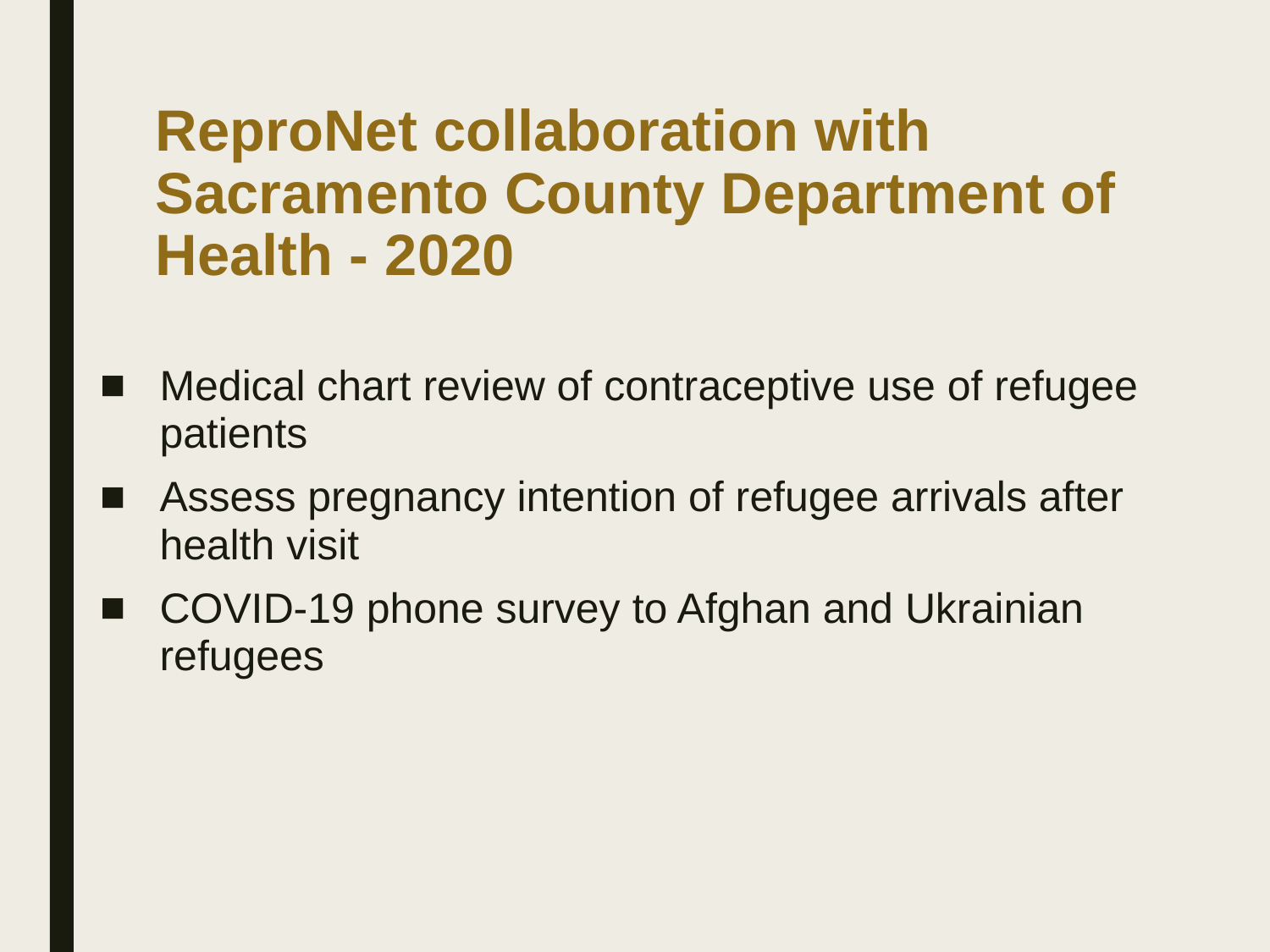

# ReproNet collaboration with Sacramento County Department of Health - 2020
Medical chart review of contraceptive use of refugee patients
Assess pregnancy intention of refugee arrivals after health visit
COVID-19 phone survey to Afghan and Ukrainian refugees